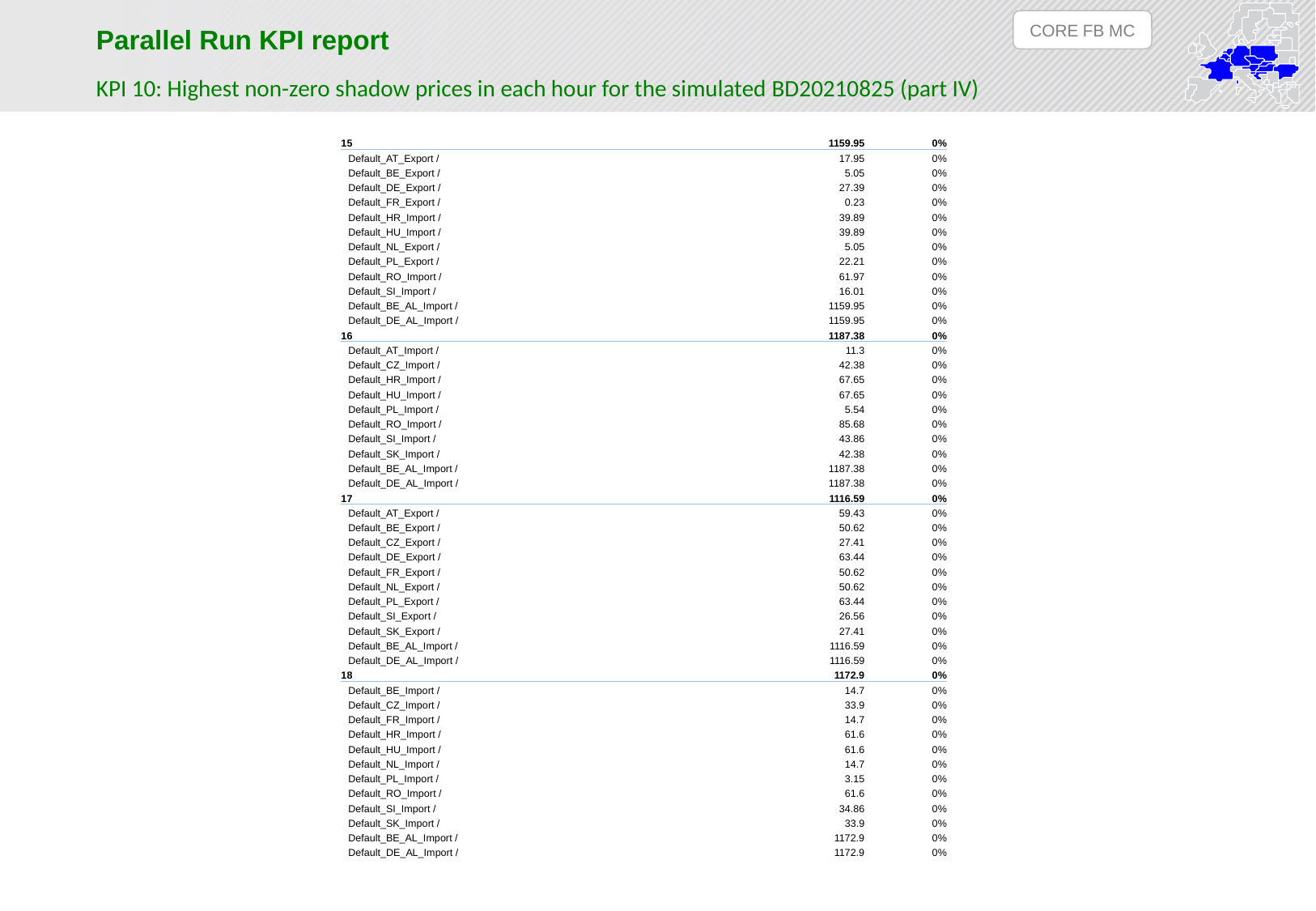

CORE FB MC
Parallel Run KPI report
KPI 10: Highest non-zero shadow prices in each hour for the simulated BD20210825 (part IV)
| 15 | 1159.95 | 0% |
| --- | --- | --- |
| Default\_AT\_Export / | 17.95 | 0% |
| Default\_BE\_Export / | 5.05 | 0% |
| Default\_DE\_Export / | 27.39 | 0% |
| Default\_FR\_Export / | 0.23 | 0% |
| Default\_HR\_Import / | 39.89 | 0% |
| Default\_HU\_Import / | 39.89 | 0% |
| Default\_NL\_Export / | 5.05 | 0% |
| Default\_PL\_Export / | 22.21 | 0% |
| Default\_RO\_Import / | 61.97 | 0% |
| Default\_SI\_Import / | 16.01 | 0% |
| Default\_BE\_AL\_Import / | 1159.95 | 0% |
| Default\_DE\_AL\_Import / | 1159.95 | 0% |
| 16 | 1187.38 | 0% |
| Default\_AT\_Import / | 11.3 | 0% |
| Default\_CZ\_Import / | 42.38 | 0% |
| Default\_HR\_Import / | 67.65 | 0% |
| Default\_HU\_Import / | 67.65 | 0% |
| Default\_PL\_Import / | 5.54 | 0% |
| Default\_RO\_Import / | 85.68 | 0% |
| Default\_SI\_Import / | 43.86 | 0% |
| Default\_SK\_Import / | 42.38 | 0% |
| Default\_BE\_AL\_Import / | 1187.38 | 0% |
| Default\_DE\_AL\_Import / | 1187.38 | 0% |
| 17 | 1116.59 | 0% |
| Default\_AT\_Export / | 59.43 | 0% |
| Default\_BE\_Export / | 50.62 | 0% |
| Default\_CZ\_Export / | 27.41 | 0% |
| Default\_DE\_Export / | 63.44 | 0% |
| Default\_FR\_Export / | 50.62 | 0% |
| Default\_NL\_Export / | 50.62 | 0% |
| Default\_PL\_Export / | 63.44 | 0% |
| Default\_SI\_Export / | 26.56 | 0% |
| Default\_SK\_Export / | 27.41 | 0% |
| Default\_BE\_AL\_Import / | 1116.59 | 0% |
| Default\_DE\_AL\_Import / | 1116.59 | 0% |
| 18 | 1172.9 | 0% |
| Default\_BE\_Import / | 14.7 | 0% |
| Default\_CZ\_Import / | 33.9 | 0% |
| Default\_FR\_Import / | 14.7 | 0% |
| Default\_HR\_Import / | 61.6 | 0% |
| Default\_HU\_Import / | 61.6 | 0% |
| Default\_NL\_Import / | 14.7 | 0% |
| Default\_PL\_Import / | 3.15 | 0% |
| Default\_RO\_Import / | 61.6 | 0% |
| Default\_SI\_Import / | 34.86 | 0% |
| Default\_SK\_Import / | 33.9 | 0% |
| Default\_BE\_AL\_Import / | 1172.9 | 0% |
| Default\_DE\_AL\_Import / | 1172.9 | 0% |